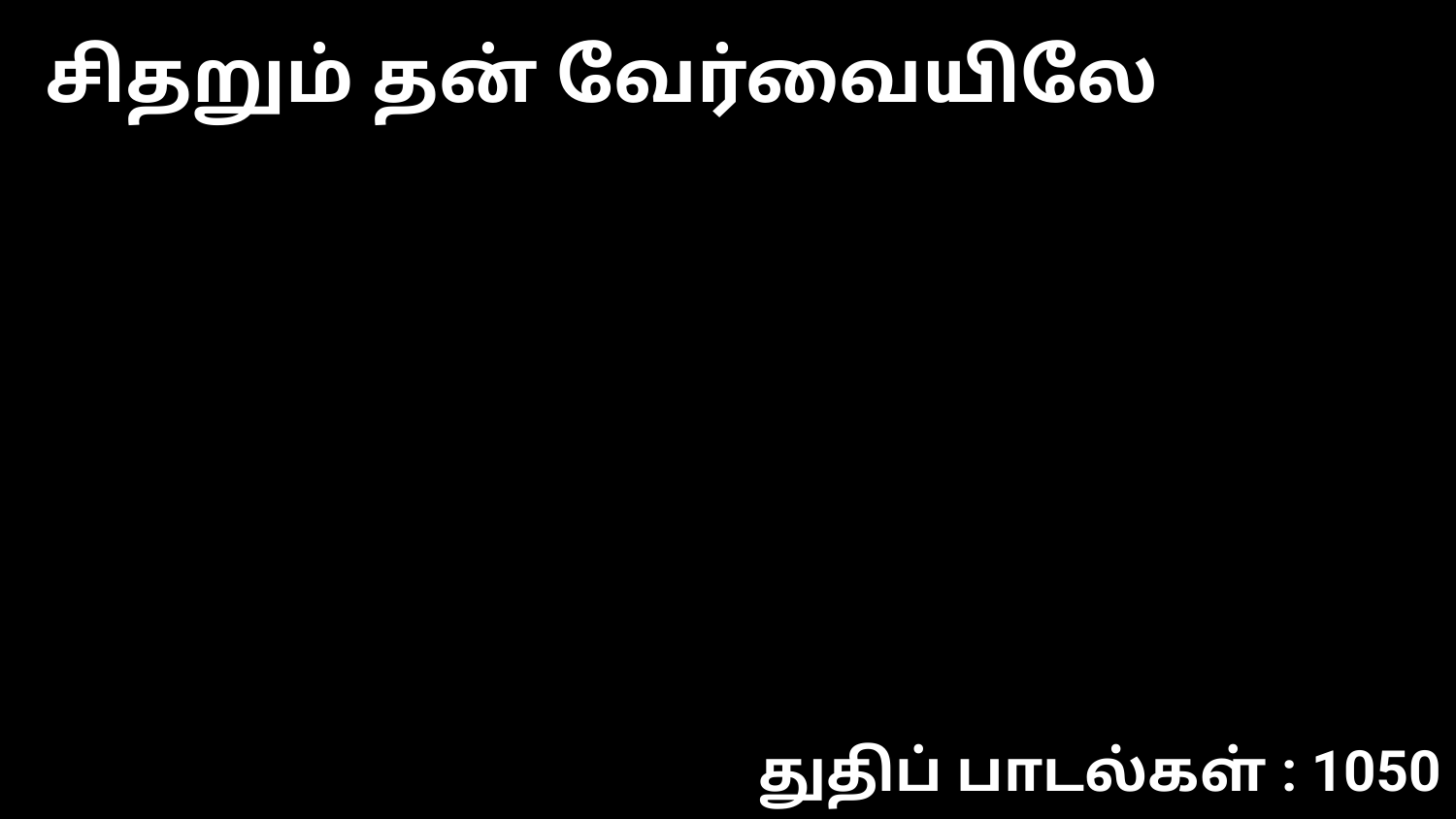

சிதறும் தன் வேர்வையிலே
துதிப் பாடல்கள் : 1050